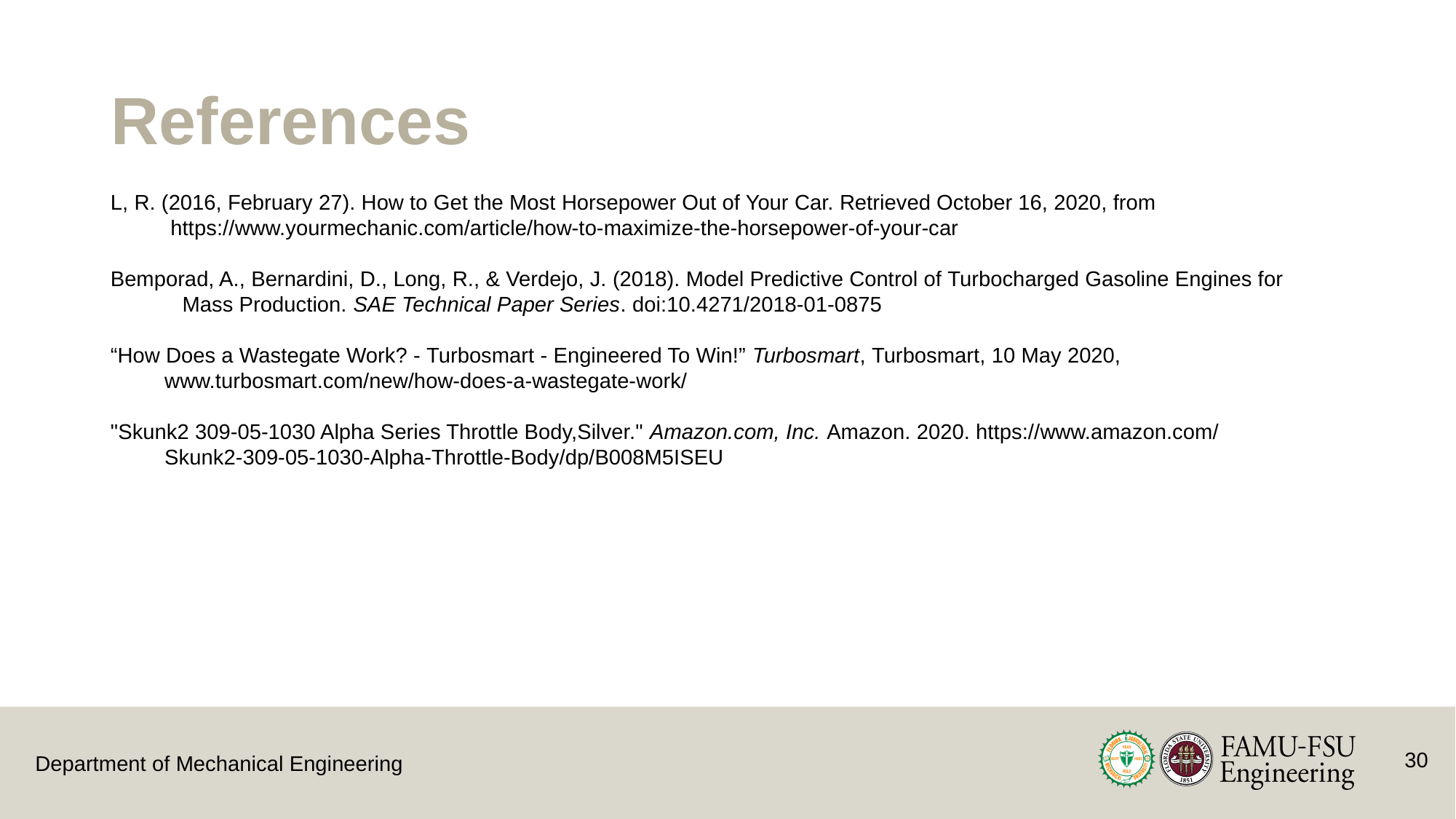

# References

L, R. (2016, February 27). How to Get the Most Horsepower Out of Your Car. Retrieved October 16, 2020, from
          https://www.yourmechanic.com/article/how-to-maximize-the-horsepower-of-your-car

Bemporad, A., Bernardini, D., Long, R., & Verdejo, J. (2018). Model Predictive Control of Turbocharged Gasoline Engines for                      Mass Production. SAE Technical Paper Series. doi:10.4271/2018-01-0875

“How Does a Wastegate Work? - Turbosmart - Engineered To Win!” Turbosmart, Turbosmart, 10 May 2020,
         www.turbosmart.com/new/how-does-a-wastegate-work/

"Skunk2 309-05-1030 Alpha Series Throttle Body,Silver." Amazon.com, Inc. Amazon. 2020. https://www.amazon.com/
         Skunk2-309-05-1030-Alpha-Throttle-Body/dp/B008M5ISEU
30